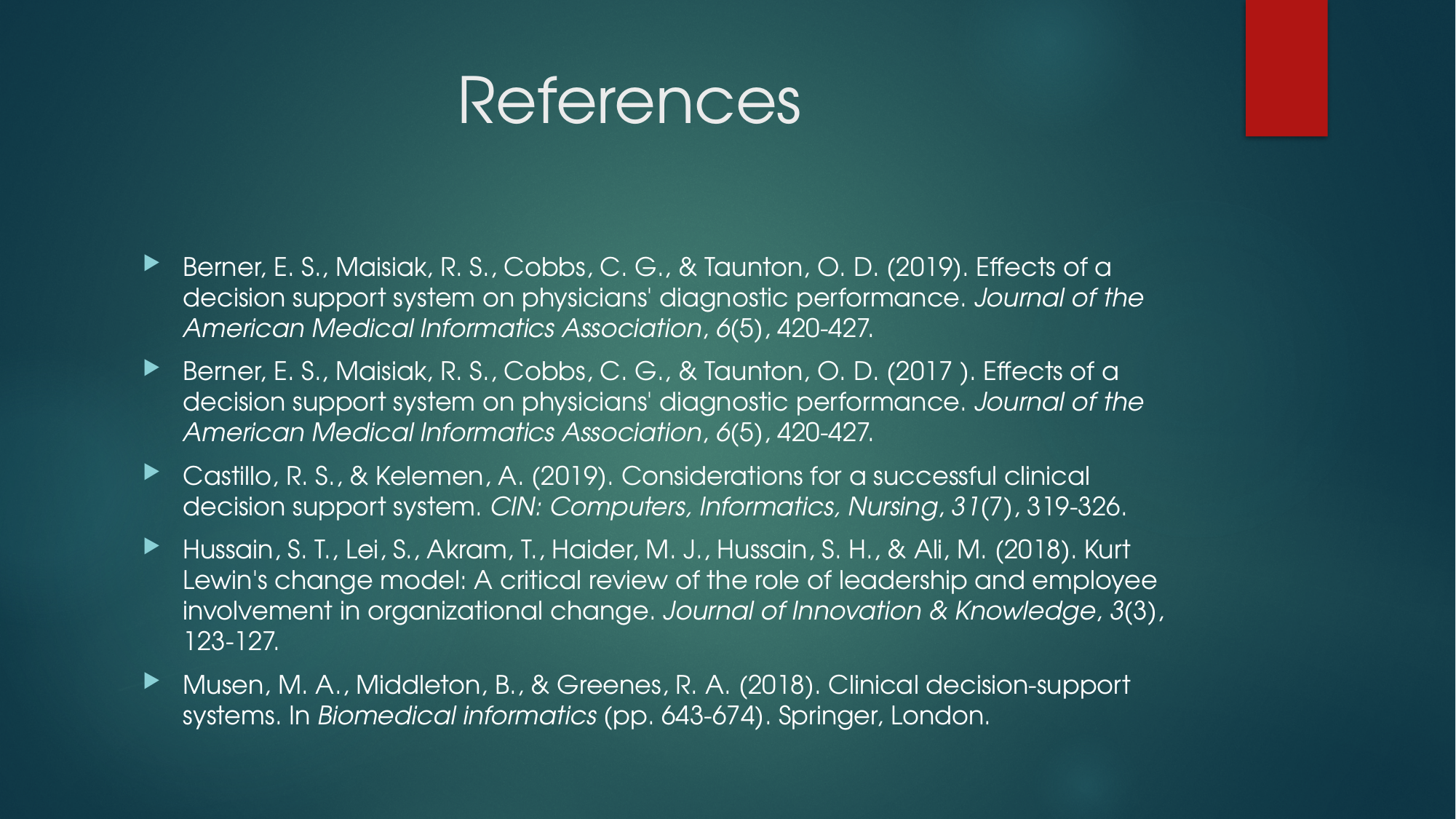

# References
Berner, E. S., Maisiak, R. S., Cobbs, C. G., & Taunton, O. D. (2019). Effects of a decision support system on physicians' diagnostic performance. Journal of the American Medical Informatics Association, 6(5), 420-427.
Berner, E. S., Maisiak, R. S., Cobbs, C. G., & Taunton, O. D. (2017 ). Effects of a decision support system on physicians' diagnostic performance. Journal of the American Medical Informatics Association, 6(5), 420-427.
Castillo, R. S., & Kelemen, A. (2019). Considerations for a successful clinical decision support system. CIN: Computers, Informatics, Nursing, 31(7), 319-326.
Hussain, S. T., Lei, S., Akram, T., Haider, M. J., Hussain, S. H., & Ali, M. (2018). Kurt Lewin's change model: A critical review of the role of leadership and employee involvement in organizational change. Journal of Innovation & Knowledge, 3(3), 123-127.
Musen, M. A., Middleton, B., & Greenes, R. A. (2018). Clinical decision-support systems. In Biomedical informatics (pp. 643-674). Springer, London.